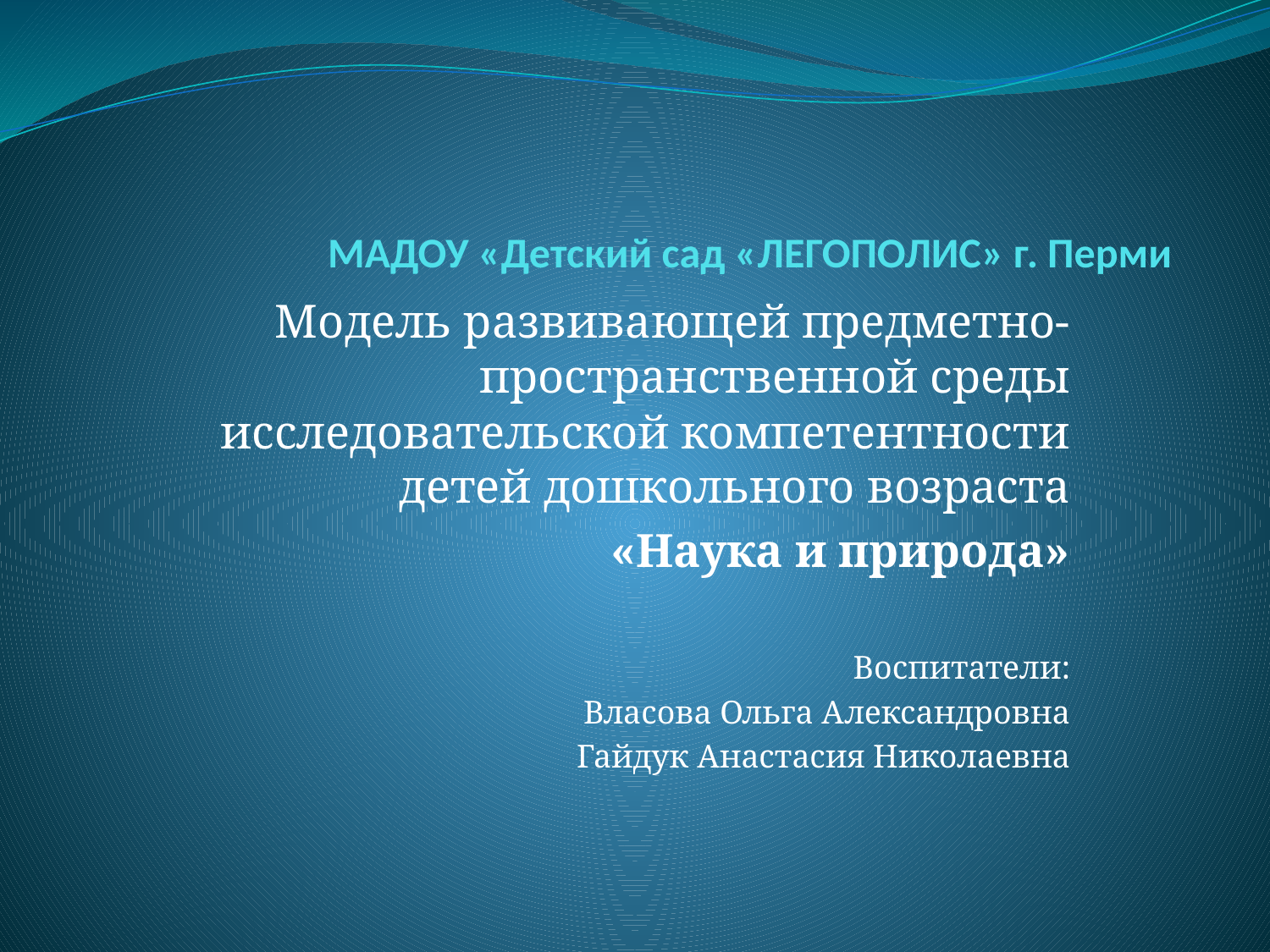

# МАДОУ «Детский сад «ЛЕГОПОЛИС» г. Перми
Модель развивающей предметно-пространственной среды исследовательской компетентности детей дошкольного возраста
«Наука и природа»

                              Воспитатели:
Власова Ольга Александровна
Гайдук Анастасия Николаевна